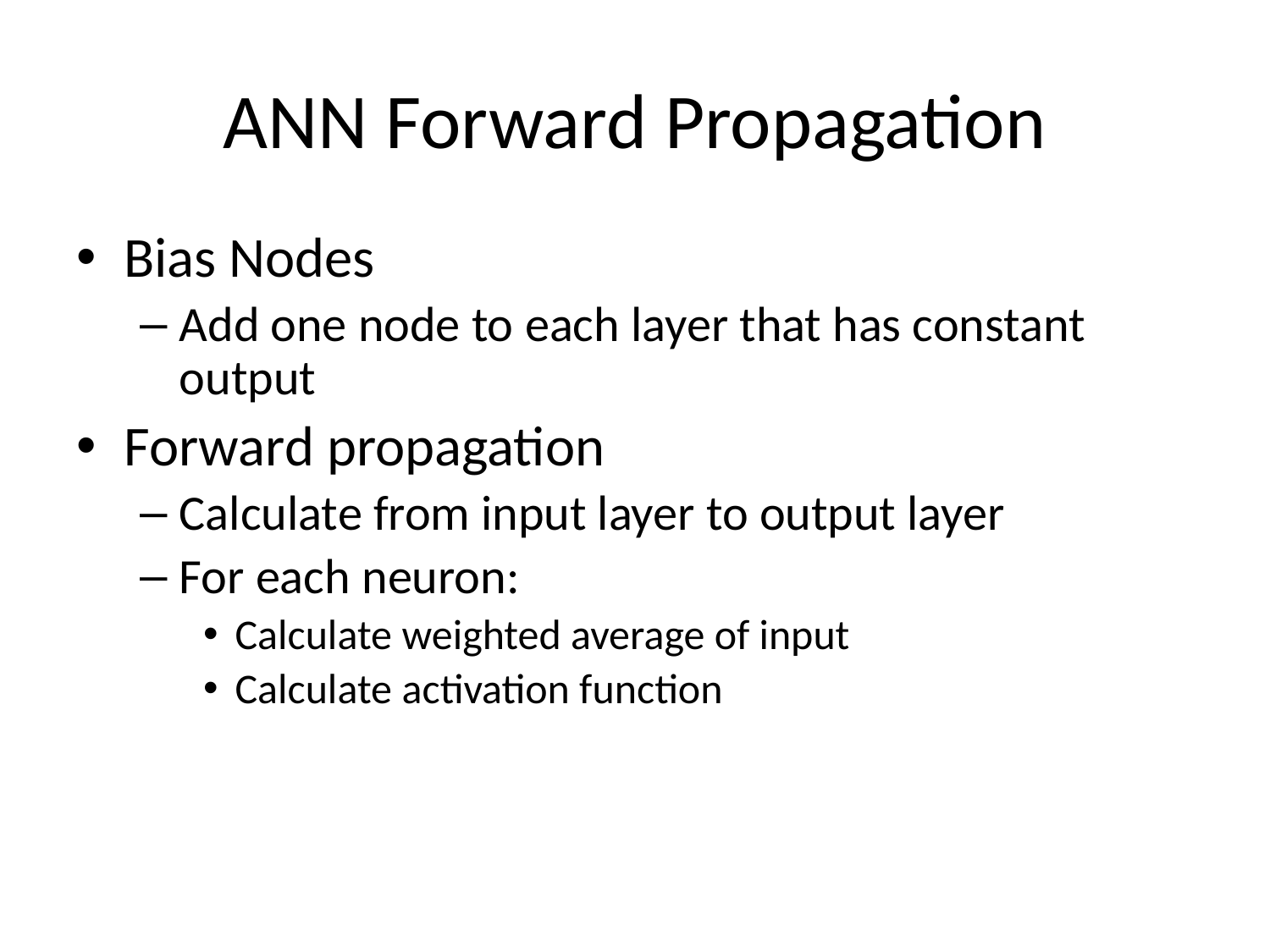

# ANN Forward Propagation
Bias Nodes
Add one node to each layer that has constant output
Forward propagation
Calculate from input layer to output layer
For each neuron:
Calculate weighted average of input
Calculate activation function